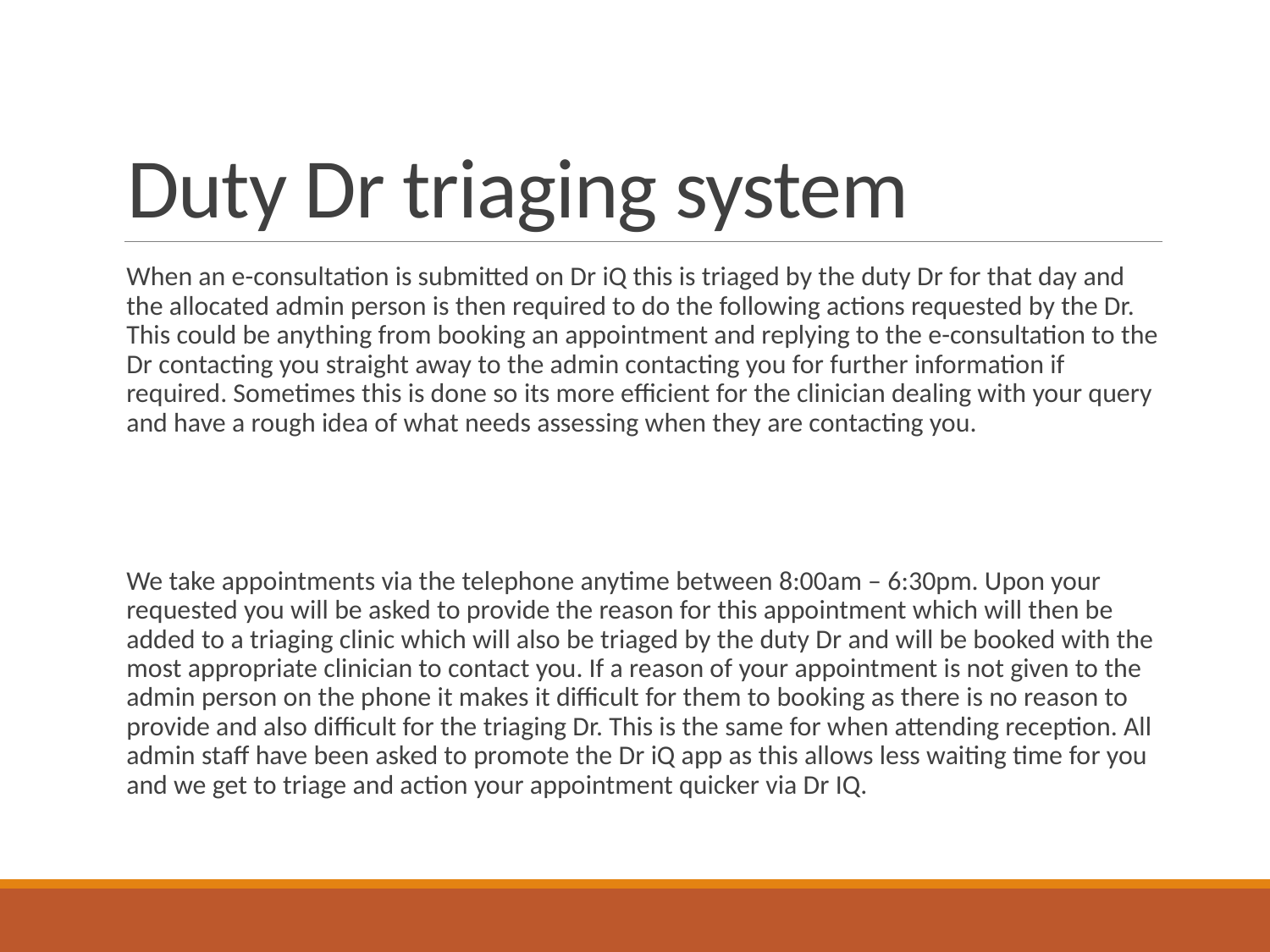

# Duty Dr triaging system
When an e-consultation is submitted on Dr iQ this is triaged by the duty Dr for that day and the allocated admin person is then required to do the following actions requested by the Dr. This could be anything from booking an appointment and replying to the e-consultation to the Dr contacting you straight away to the admin contacting you for further information if required. Sometimes this is done so its more efficient for the clinician dealing with your query and have a rough idea of what needs assessing when they are contacting you.

We take appointments via the telephone anytime between 8:00am – 6:30pm. Upon your requested you will be asked to provide the reason for this appointment which will then be added to a triaging clinic which will also be triaged by the duty Dr and will be booked with the most appropriate clinician to contact you. If a reason of your appointment is not given to the admin person on the phone it makes it difficult for them to booking as there is no reason to provide and also difficult for the triaging Dr. This is the same for when attending reception. All admin staff have been asked to promote the Dr iQ app as this allows less waiting time for you and we get to triage and action your appointment quicker via Dr IQ.